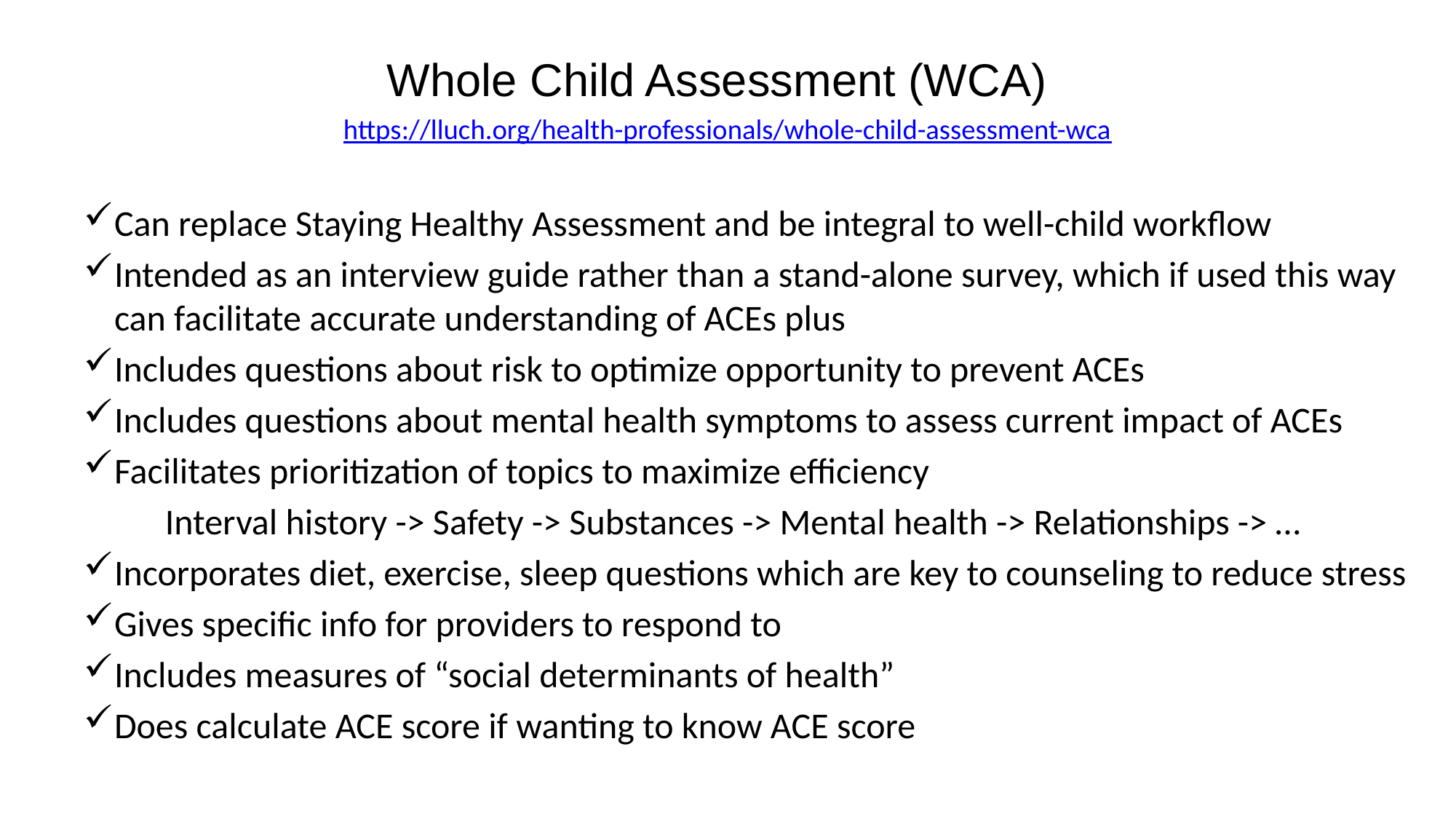

# Whole Child Assessment (WCA) https://lluch.org/health-professionals/whole-child-assessment-wca
Can replace Staying Healthy Assessment and be integral to well-child workflow
Intended as an interview guide rather than a stand-alone survey, which if used this way can facilitate accurate understanding of ACEs plus
Includes questions about risk to optimize opportunity to prevent ACEs
Includes questions about mental health symptoms to assess current impact of ACEs
Facilitates prioritization of topics to maximize efficiency
Interval history -> Safety -> Substances -> Mental health -> Relationships -> …
Incorporates diet, exercise, sleep questions which are key to counseling to reduce stress
Gives specific info for providers to respond to
Includes measures of “social determinants of health”
Does calculate ACE score if wanting to know ACE score